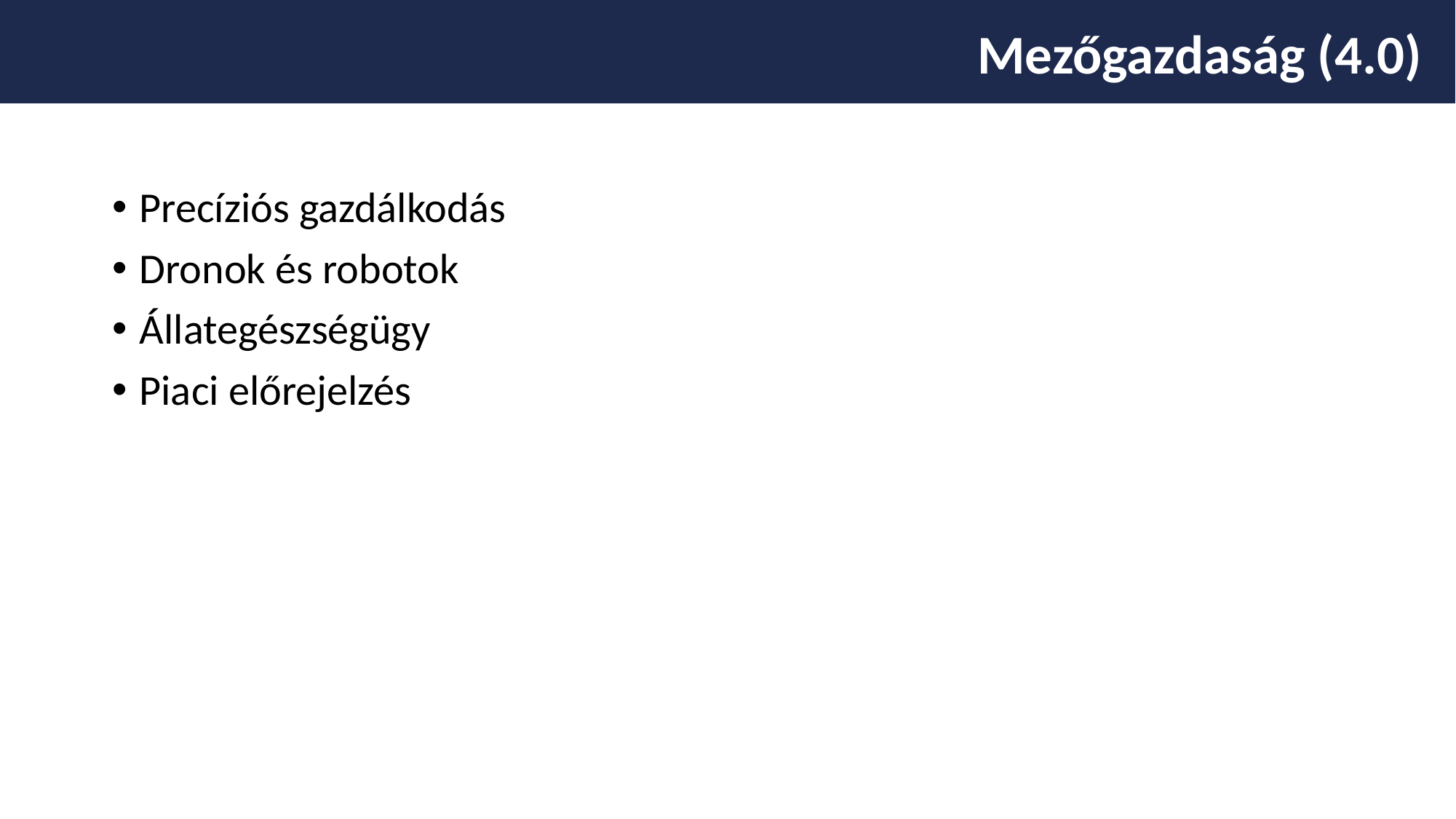

Mezőgazdaság (4.0)
Precíziós gazdálkodás
Dronok és robotok
Állategészségügy
Piaci előrejelzés